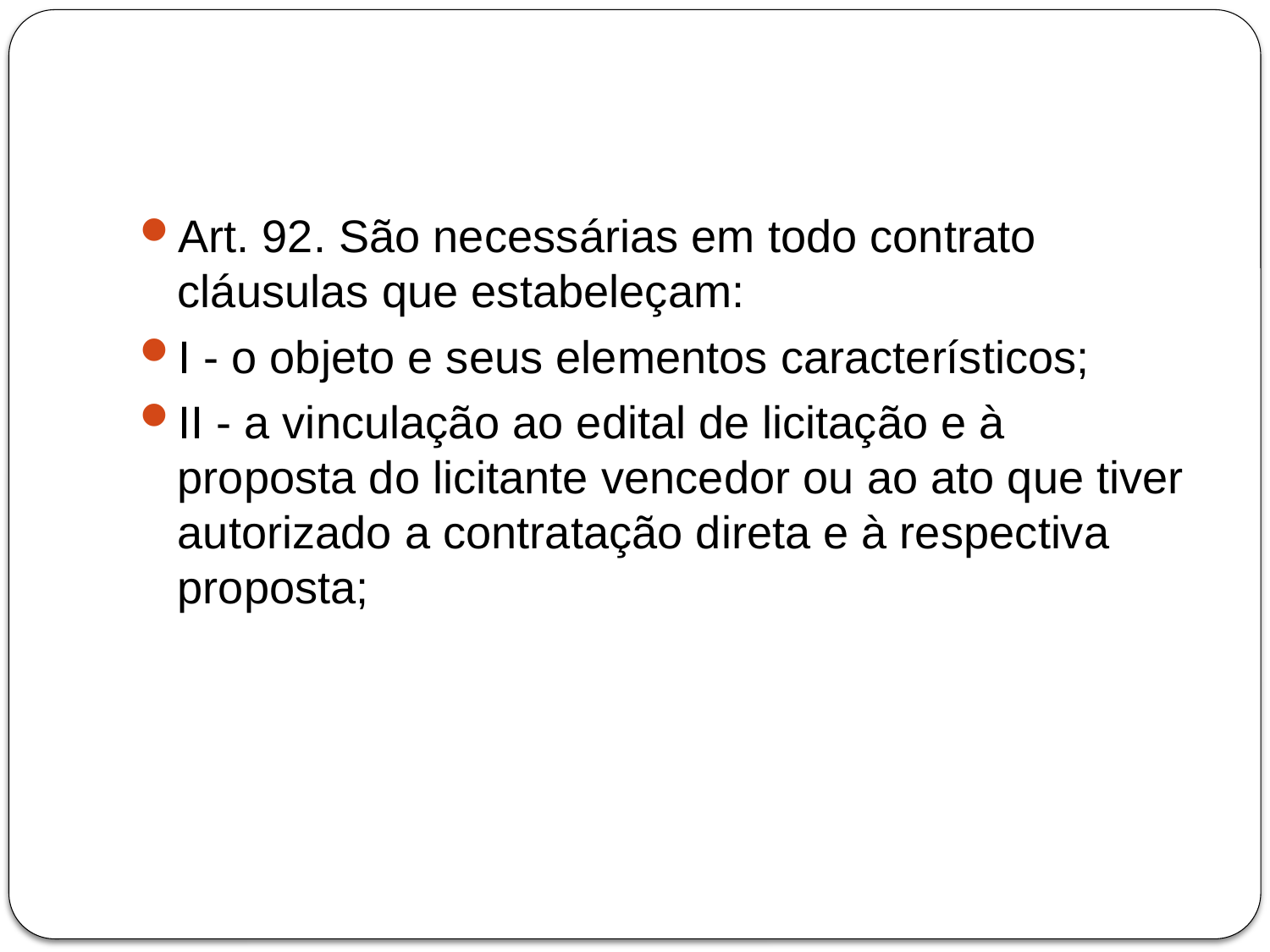

#
Art. 92. São necessárias em todo contrato cláusulas que estabeleçam:
I - o objeto e seus elementos característicos;
II - a vinculação ao edital de licitação e à proposta do licitante vencedor ou ao ato que tiver autorizado a contratação direta e à respectiva proposta;